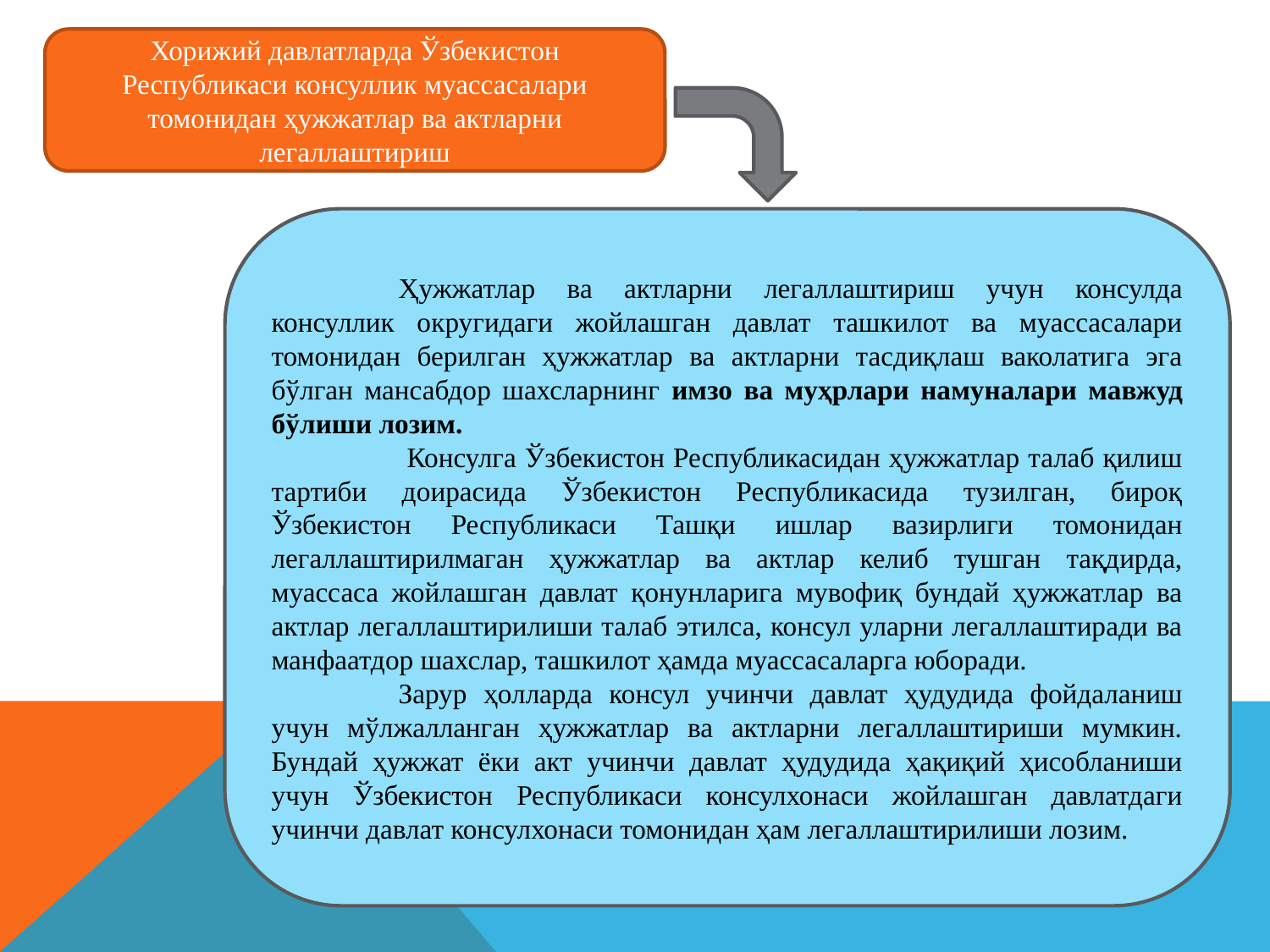

Хорижий давлатларда Ўзбекистон Республикаси консуллик муассасалари томонидан ҳужжатлар ва актларни легаллаштириш

	Ҳужжатлар ва актларни легаллаштириш учун консулда консуллик округидаги жойлашган давлат ташкилот ва муассасалари томонидан берилган ҳужжатлар ва актларни тасдиқлаш ваколатига эга бўлган мансабдор шахсларнинг имзо ва муҳрлари намуналари мавжуд бўлиши лозим.
	 Консулга Ўзбекистон Республикасидан ҳужжатлар талаб қилиш тартиби доирасида Ўзбекистон Республикасида тузилган, бироқ Ўзбекистон Республикаси Ташқи ишлар вазирлиги томонидан легаллаштирилмаган ҳужжатлар ва актлар келиб тушган тақдирда, муассаса жойлашган давлат қонунларига мувофиқ бундай ҳужжатлар ва актлар легаллаштирилиши талаб этилса, консул уларни легаллаштиради ва манфаатдор шахслар, ташкилот ҳамда муассасаларга юборади.
	Зарур ҳолларда консул учинчи давлат ҳудудида фойдаланиш учун мўлжалланган ҳужжатлар ва актларни легаллаштириши мумкин. Бундай ҳужжат ёки акт учинчи давлат ҳудудида ҳақиқий ҳисобланиши учун Ўзбекистон Республикаси консулхонаси жойлашган давлатдаги учинчи давлат консулхонаси томонидан ҳам легаллаштирилиши лозим.